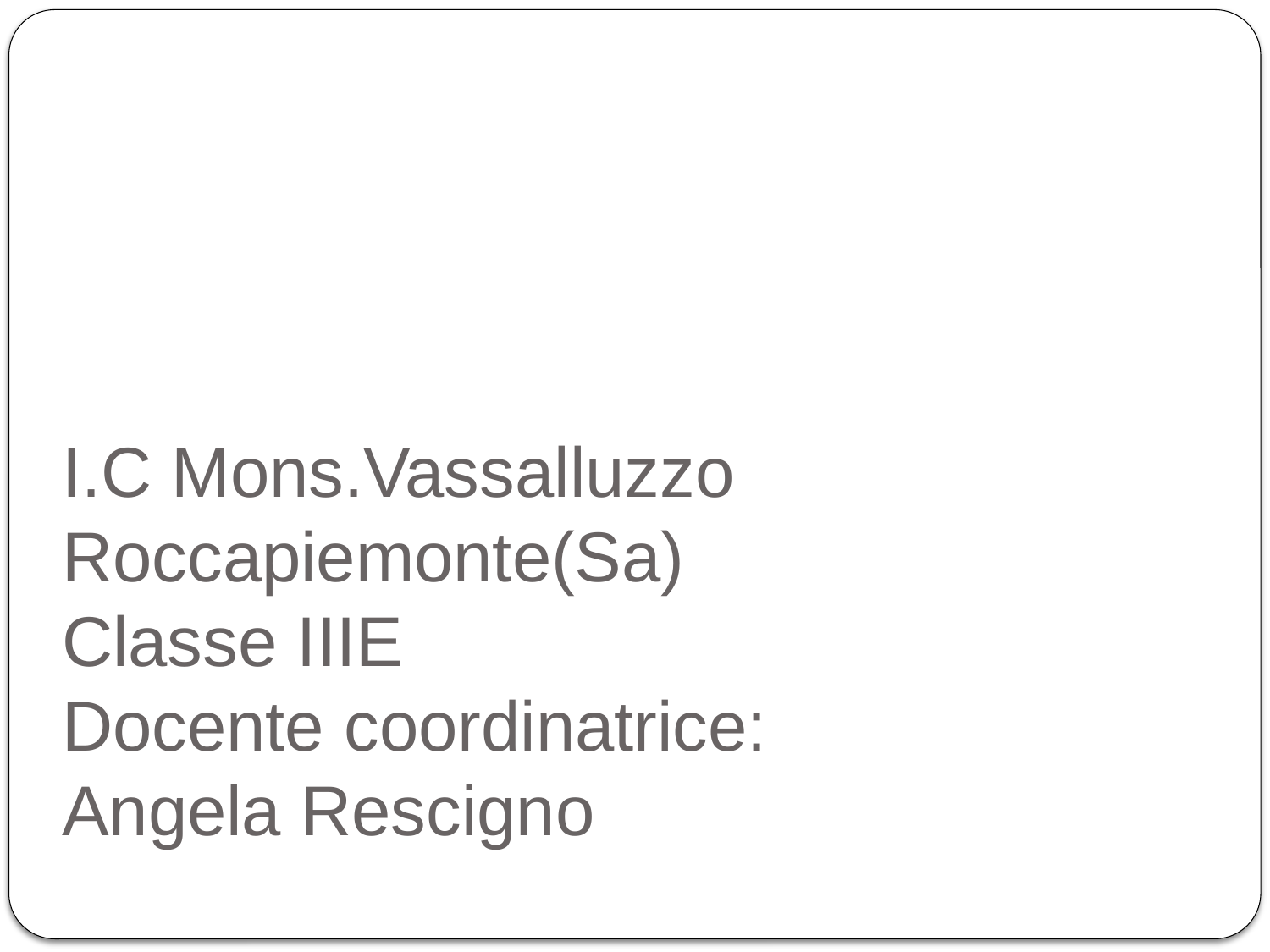

# I.C Mons.Vassalluzzo Roccapiemonte(Sa) Classe IIIE Docente coordinatrice: Angela Rescigno